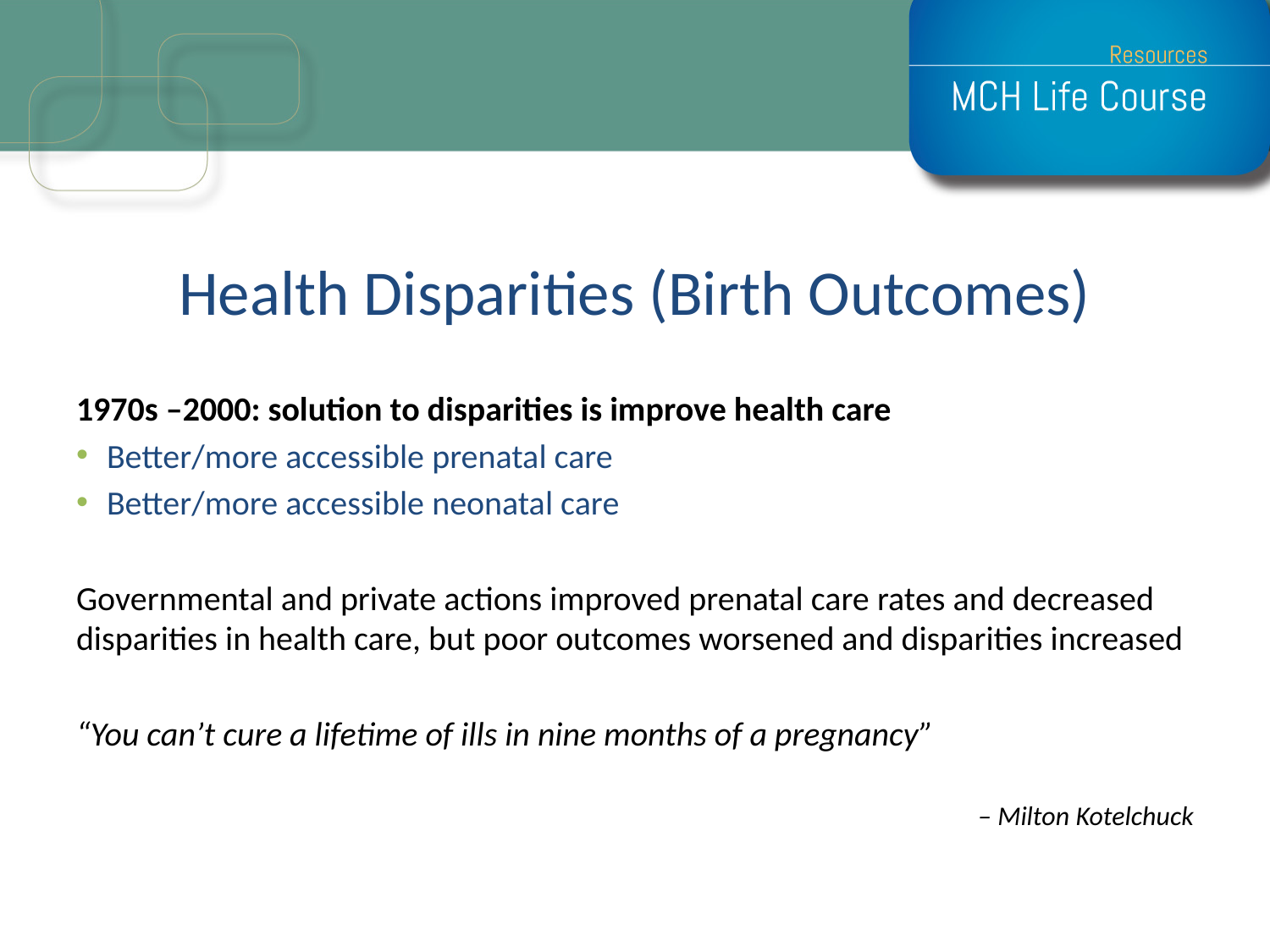

# Health Disparities (Birth Outcomes)
1970s –2000: solution to disparities is improve health care
Better/more accessible prenatal care
Better/more accessible neonatal care

Governmental and private actions improved prenatal care rates and decreased disparities in health care, but poor outcomes worsened and disparities increased

“You can’t cure a lifetime of ills in nine months of a pregnancy”
– Milton Kotelchuck